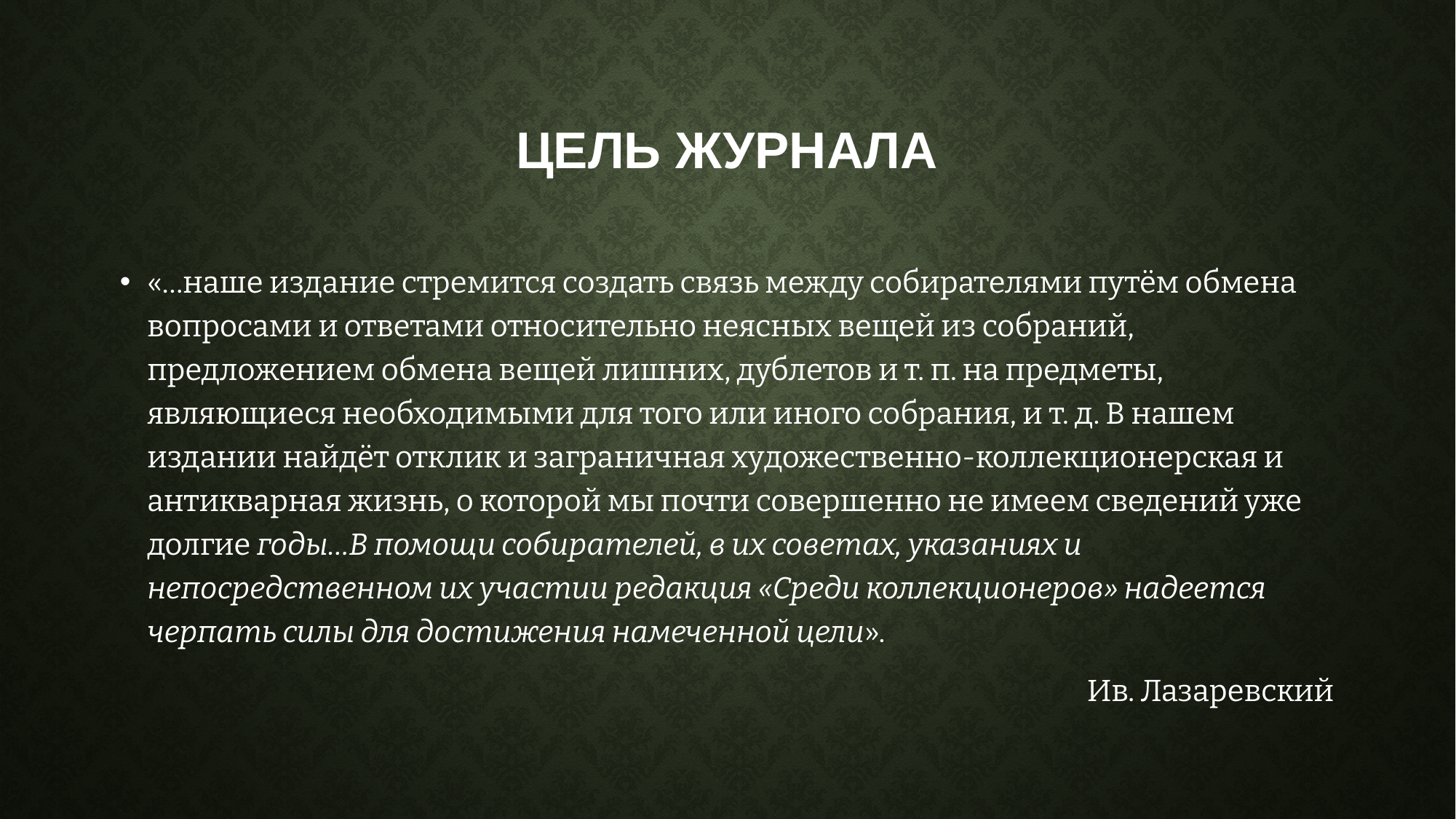

# Цель журнала
«…наше издание стремится создать связь между собирателями путём обмена вопросами и ответами относительно неясных вещей из собраний, предложением обмена вещей лишних, дублетов и т. п. на предметы, являющиеся необходимыми для того или иного собрания, и т. д. В нашем издании найдёт отклик и заграничная художественно-коллекционерская и антикварная жизнь, о которой мы почти совершенно не имеем сведений уже долгие годы…В помощи собирателей, в их советах, указаниях и непосредственном их участии редакция «Среди коллекционеров» надеется черпать силы для достижения намеченной цели».
Ив. Лазаревский